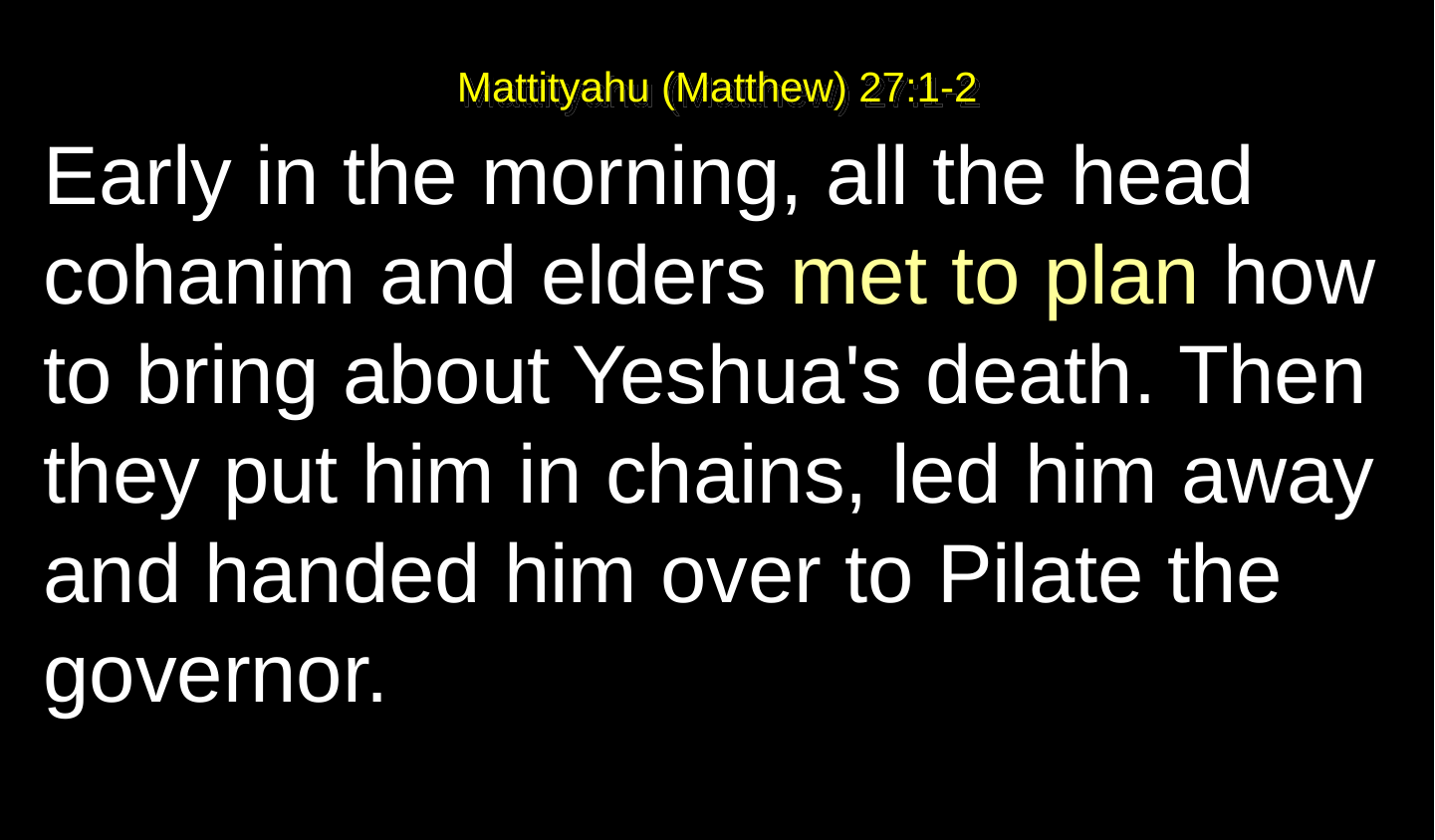

Early in the morning, all the head cohanim and elders met to plan how to bring about Yeshua's death. Then they put him in chains, led him away and handed him over to Pilate the governor.
Mattityahu (Matthew) 27:1-2